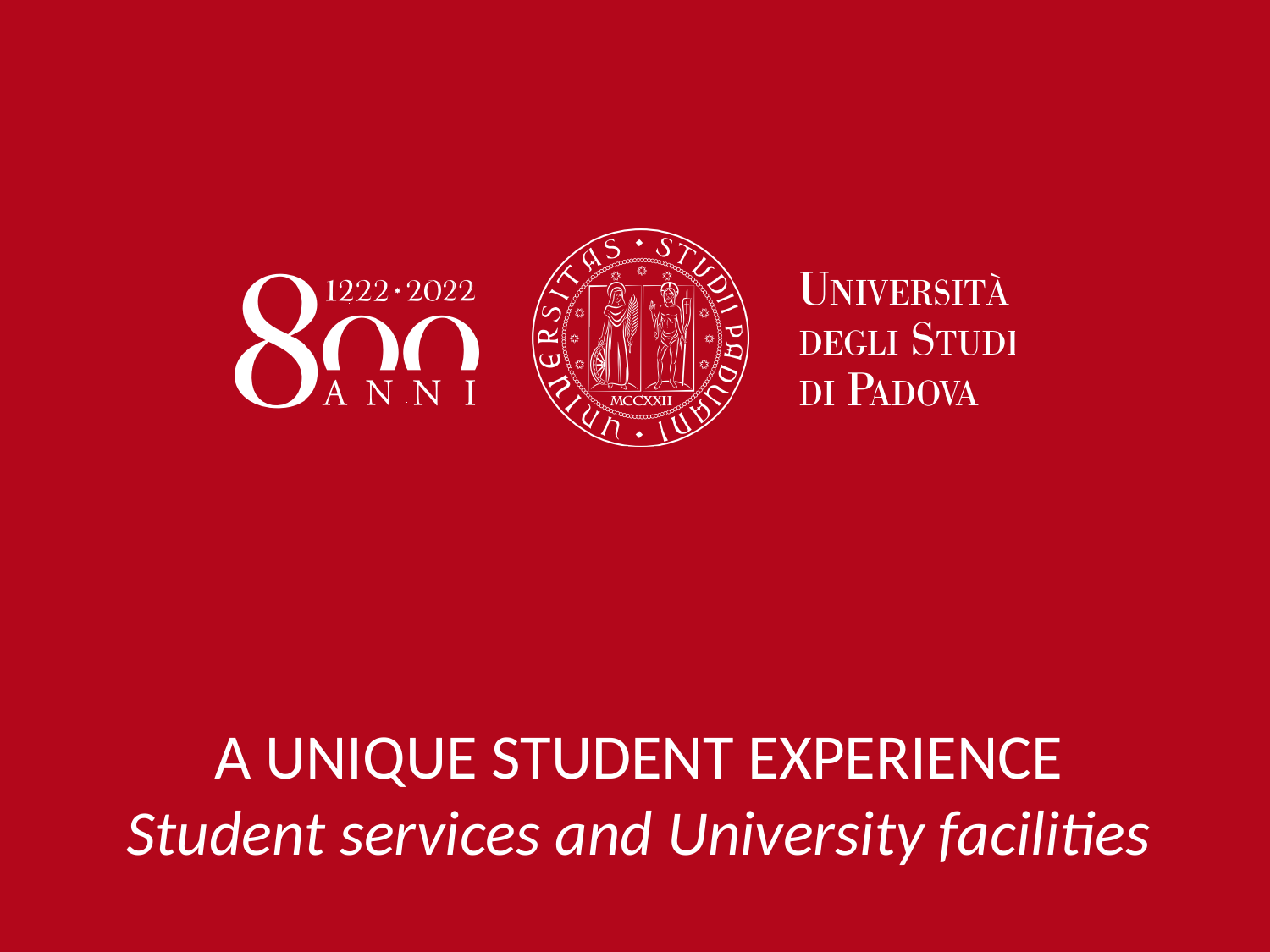

A UNIQUE STUDENT EXPERIENCE
Student services and University facilities